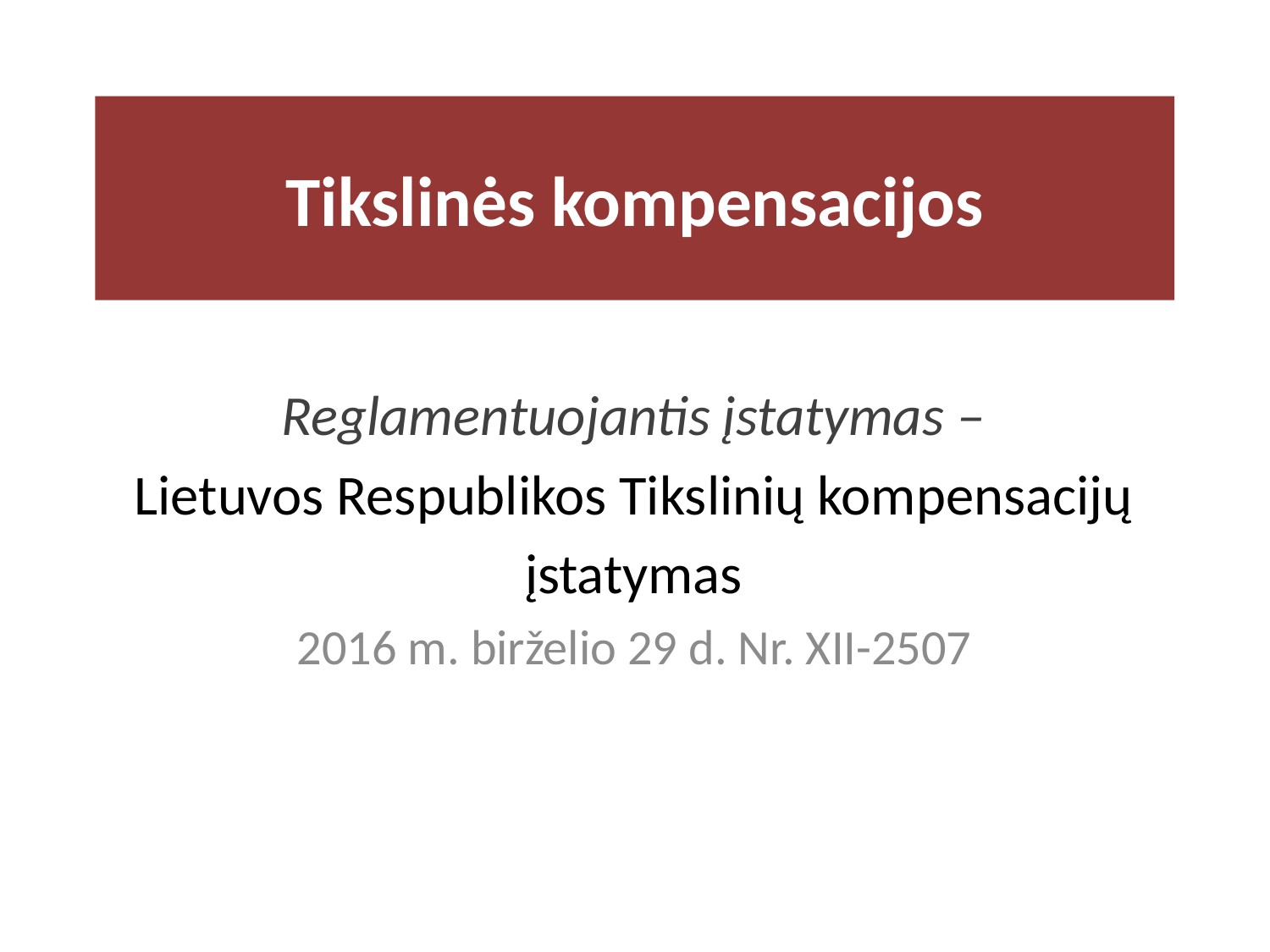

# Tikslinės kompensacijos
Reglamentuojantis įstatymas –
Lietuvos Respublikos Tikslinių kompensacijų
įstatymas
2016 m. birželio 29 d. Nr. XII-2507